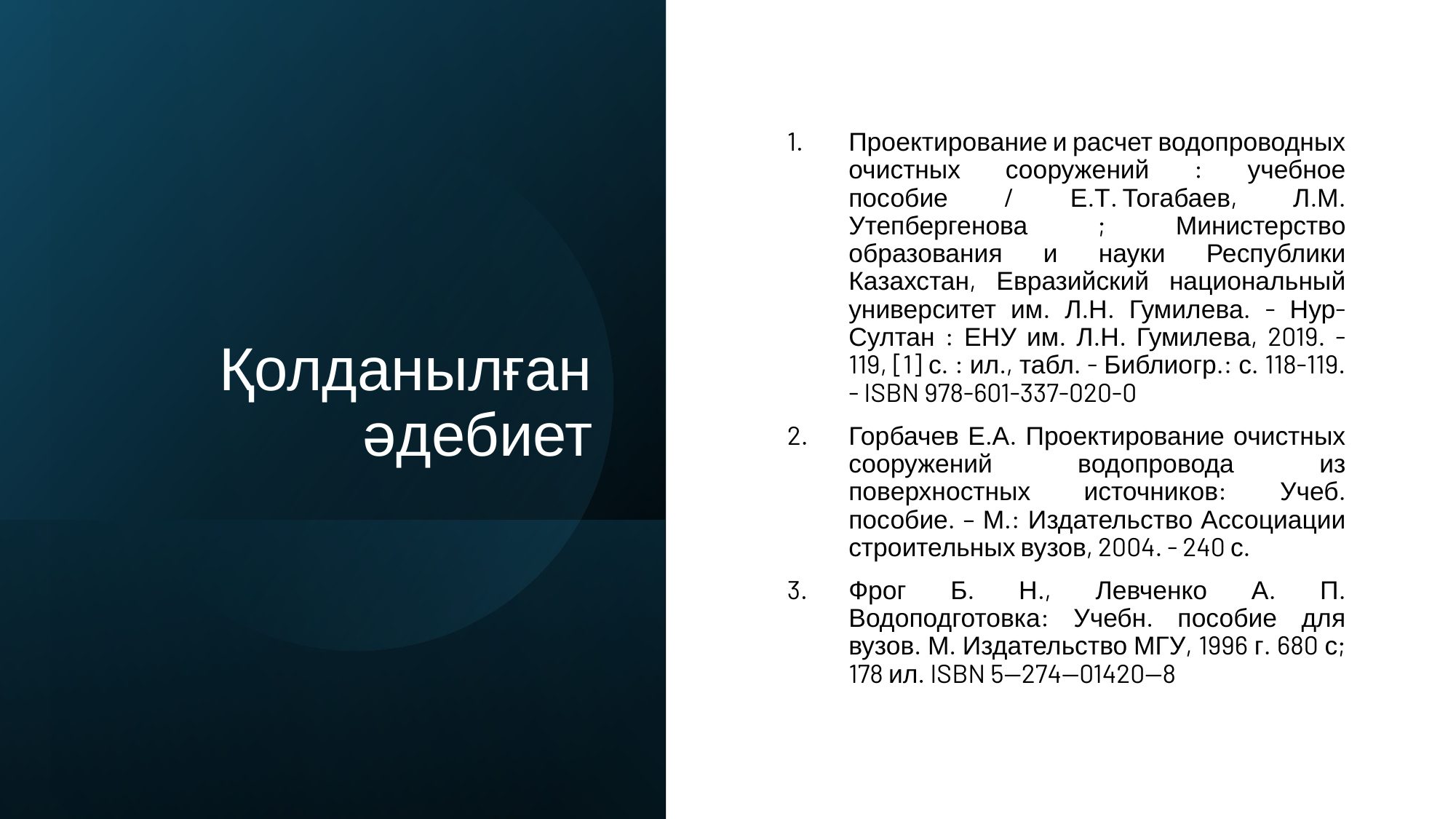

# Қолданылған әдебиет

Проектирование и расчет водопроводных очистных сооружений : учебное пособие / Е.Т. Тогабаев, Л.М. Утепбергенова ; Министерство образования и науки Республики Казахстан, Евразийский национальный университет им. Л.Н. Гумилева. - Нур-Султан : ЕНУ им. Л.Н. Гумилева, 2019. - 119, [1] с. : ил., табл. - Библиогр.: с. 118-119. - ISBN 978-601-337-020-0
Горбачев Е.А. Проектирование очистных сооружений водопровода из поверхностных источников: Учеб. пособие. – М.: Издательство Ассоциации строительных вузов, 2004. - 240 с.
Фрог Б. Н., Левченко А. П. Водоподготовка: Учебн. пособие для вузов. М. Издательство МГУ, 1996 г. 680 с; 178 ил. ISBN 5—274—01420—8